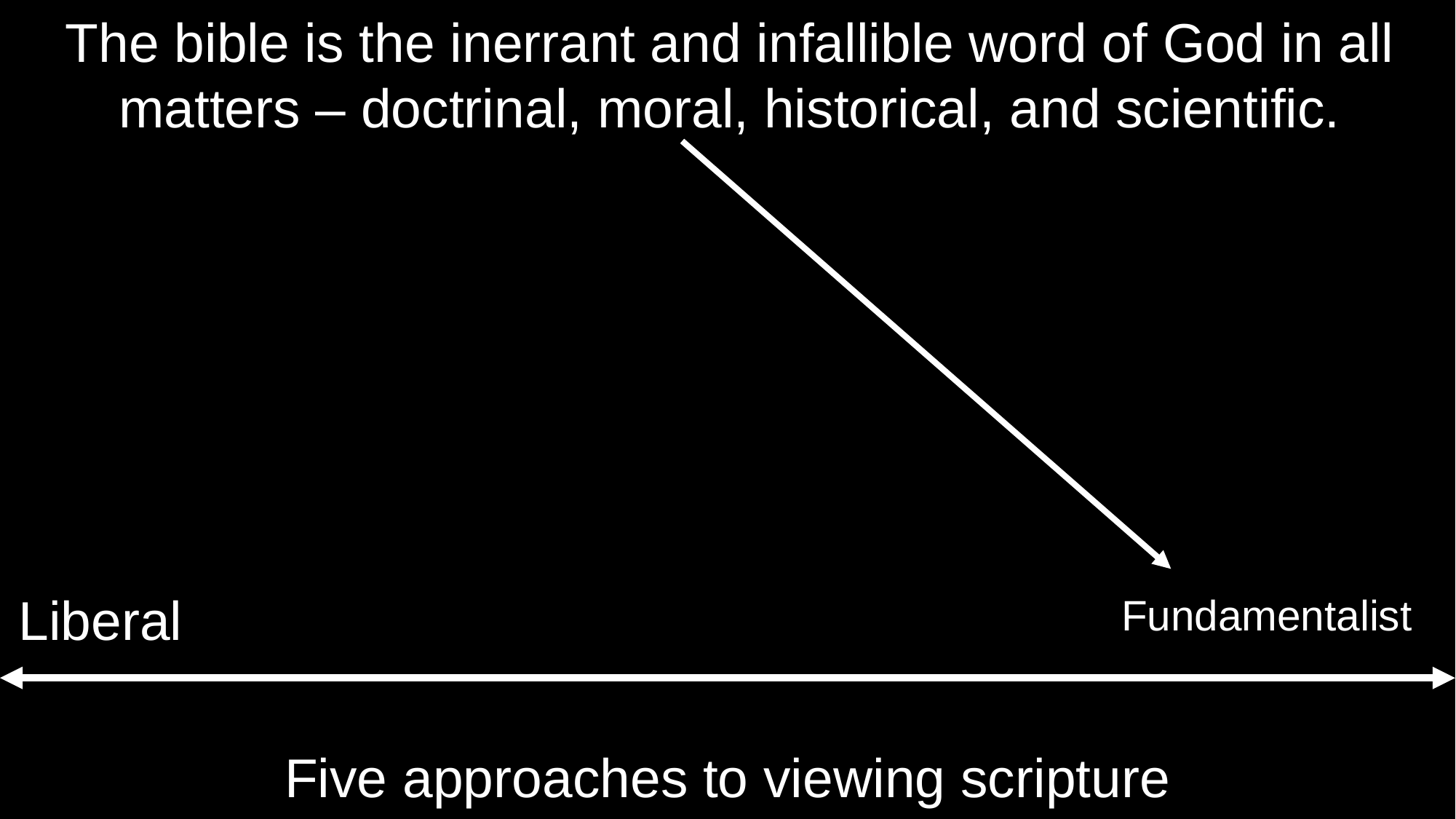

The bible is the inerrant and infallible word of God in all matters – doctrinal, moral, historical, and scientific.
Liberal
Fundamentalist
Five approaches to viewing scripture